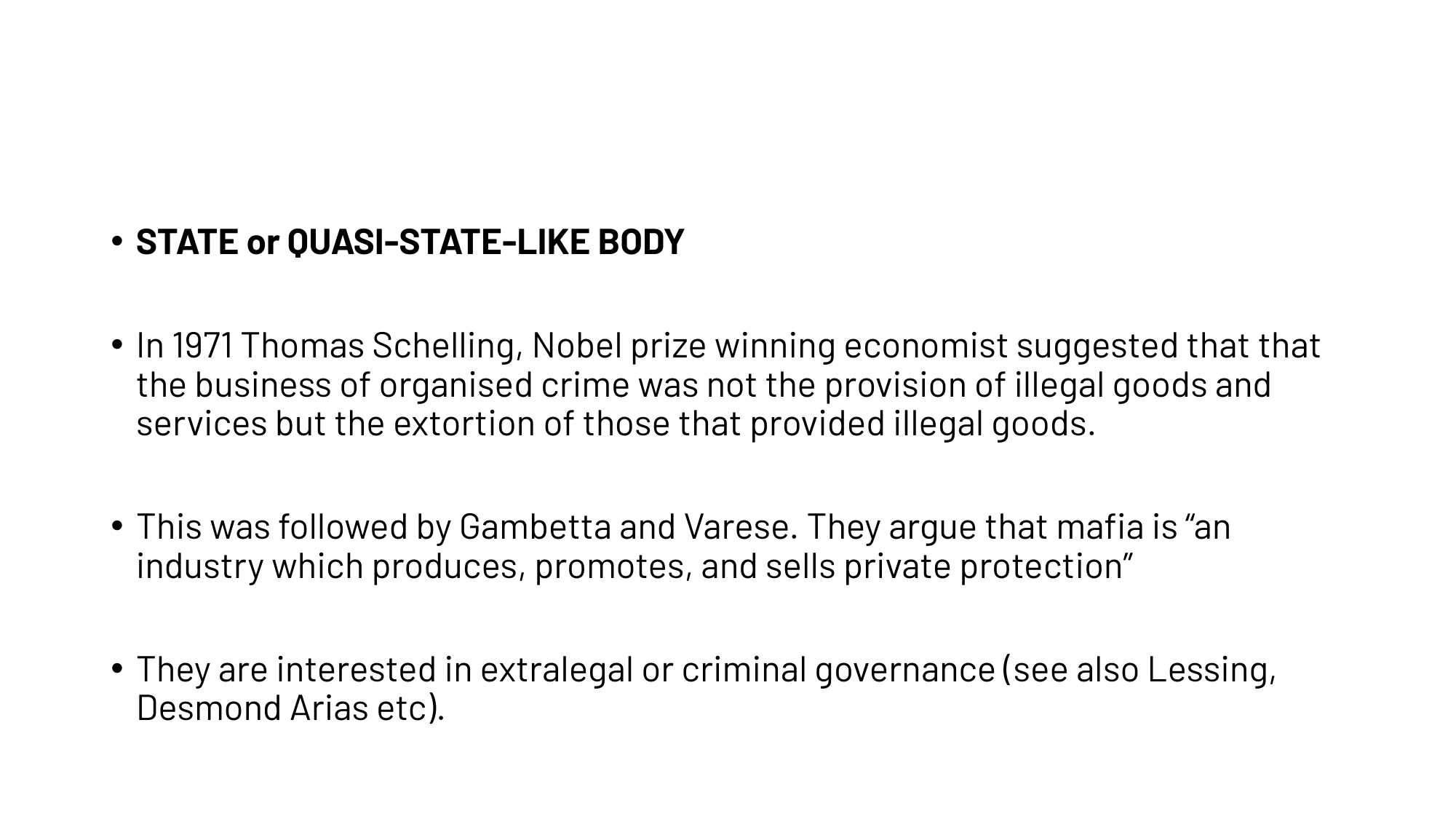

#
STATE or QUASI-STATE-LIKE BODY

In 1971 Thomas Schelling, Nobel prize winning economist suggested that that the business of organised crime was not the provision of illegal goods and services but the extortion of those that provided illegal goods.

This was followed by Gambetta and Varese. They argue that mafia is “an industry which produces, promotes, and sells private protection”

They are interested in extralegal or criminal governance (see also Lessing, Desmond Arias etc).